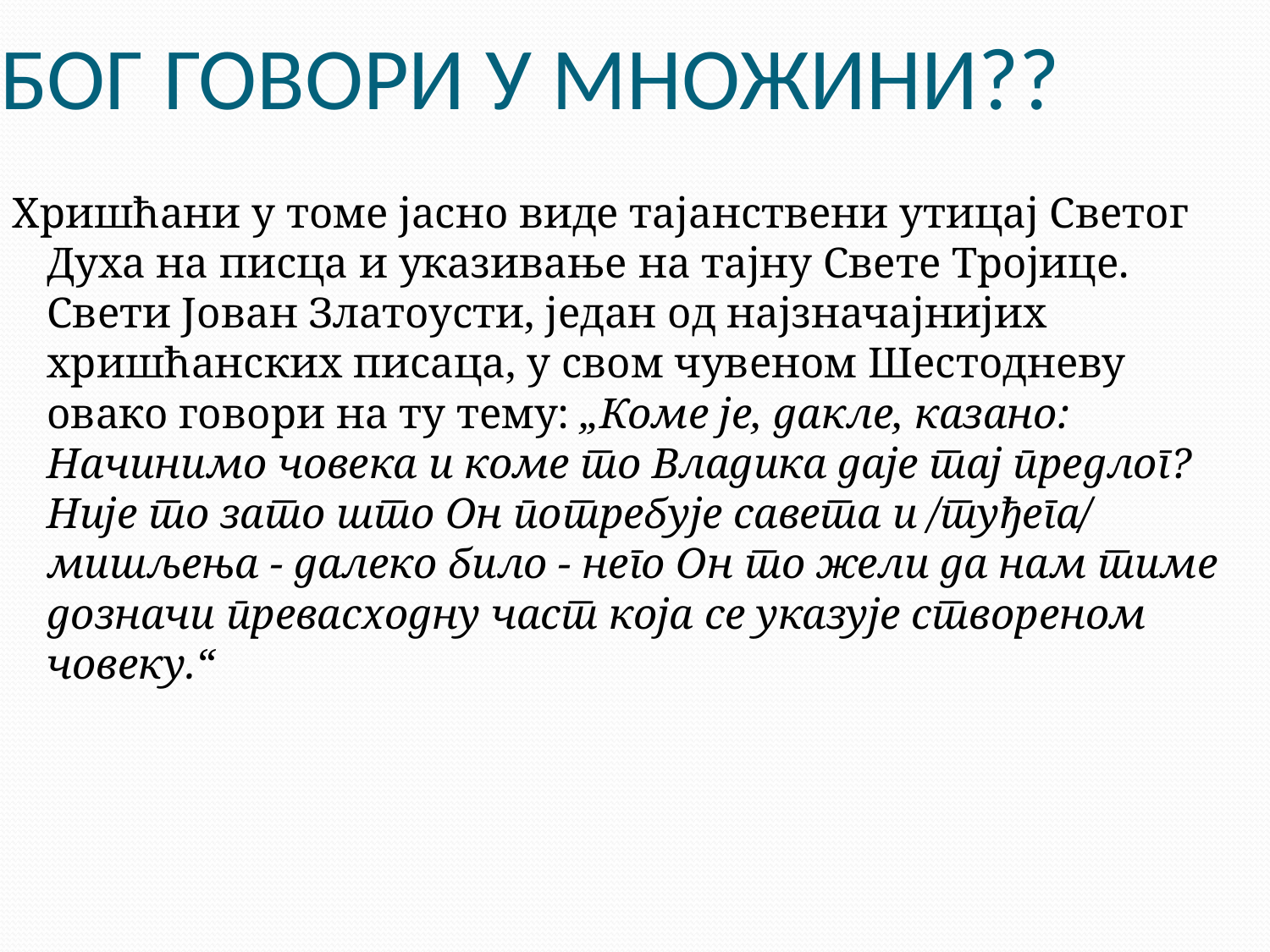

# БОГ ГОВОРИ У МНОЖИНИ??
Хришћани у томе јасно виде тајанствени утицај Светог Духа на писца и указивање на тајну Свете Тројице. Свети Јован Златоусти, један од најзначајнијих хришћанских писаца, у свом чувеном Шестодневу овако говори на ту тему: „Коме је, дакле, казано: Начинимо човека и коме то Владика даје тај предлог? Није то зато што Он потребује савета и /туђега/ мишљења - далеко било - него Он то жели да нам тиме дозначи превасходну част која се указује створеном човеку.“